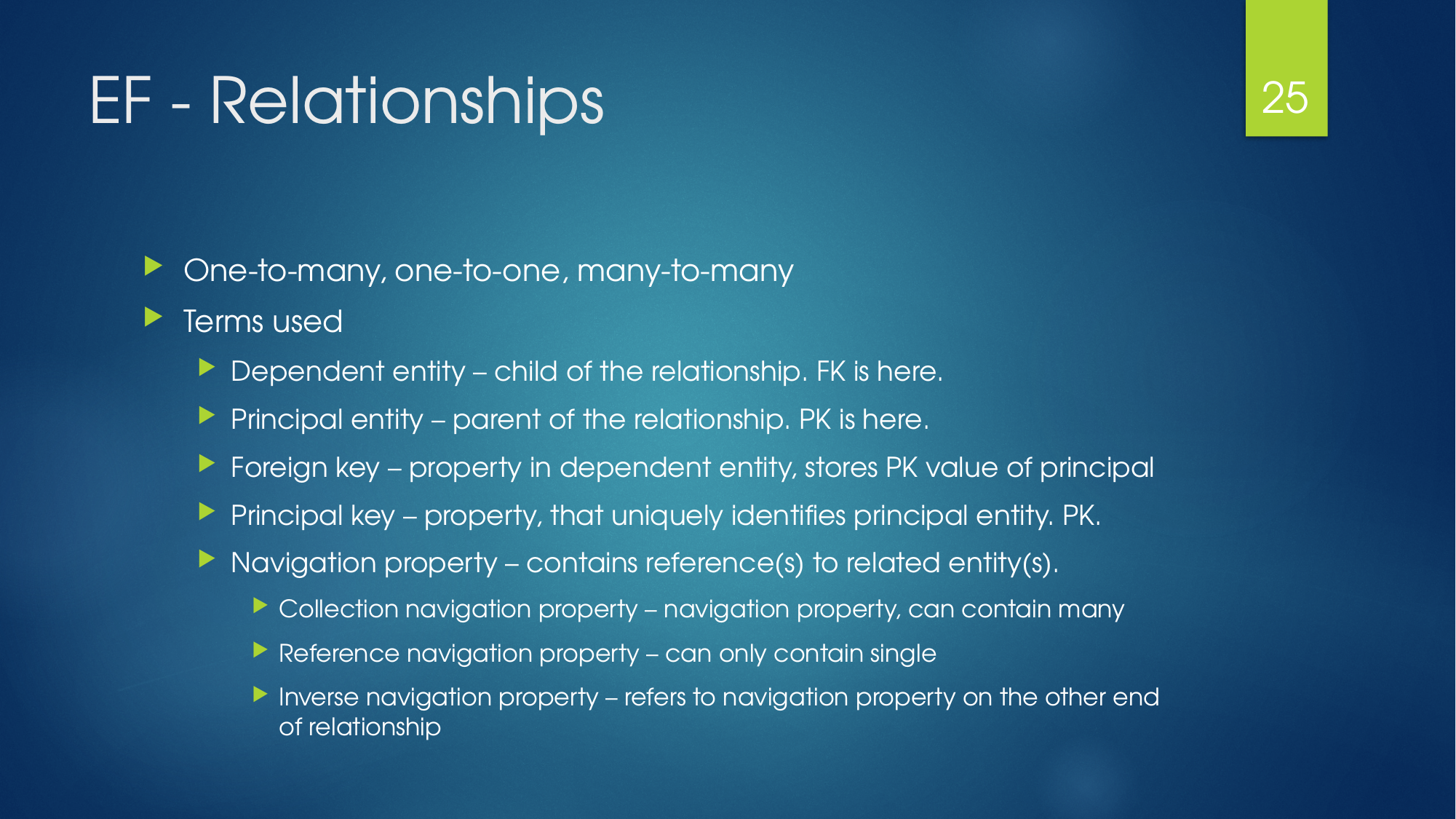

25
# EF - Relationships
One-to-many, one-to-one, many-to-many
Terms used
Dependent entity – child of the relationship. FK is here.
Principal entity – parent of the relationship. PK is here.
Foreign key – property in dependent entity, stores PK value of principal
Principal key – property, that uniquely identifies principal entity. PK.
Navigation property – contains reference(s) to related entity(s).
Collection navigation property – navigation property, can contain many
Reference navigation property – can only contain single
Inverse navigation property – refers to navigation property on the other end of relationship